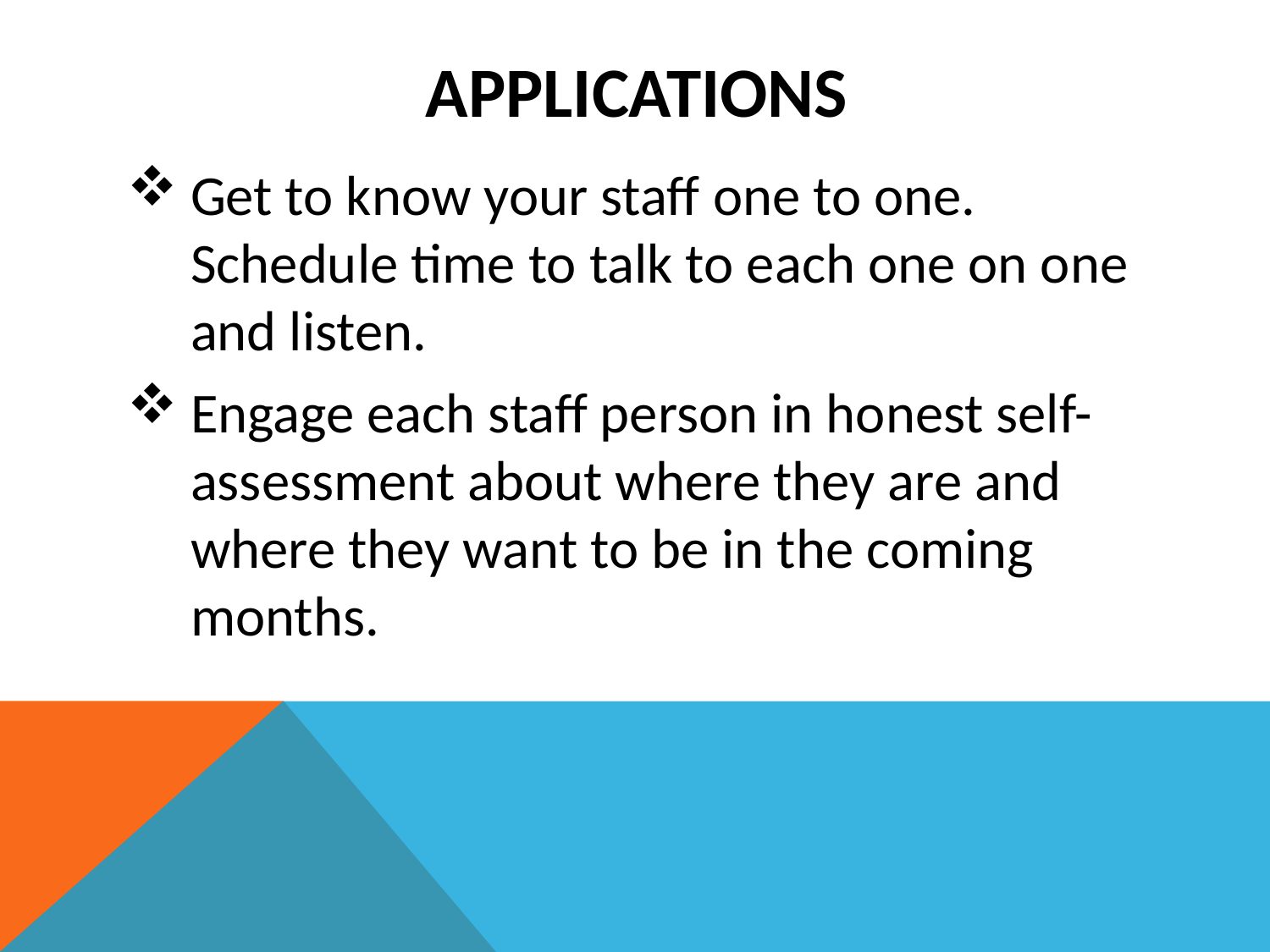

# Applications
Get to know your staff one to one.  Schedule time to talk to each one on one and listen.
Engage each staff person in honest self-assessment about where they are and where they want to be in the coming months.